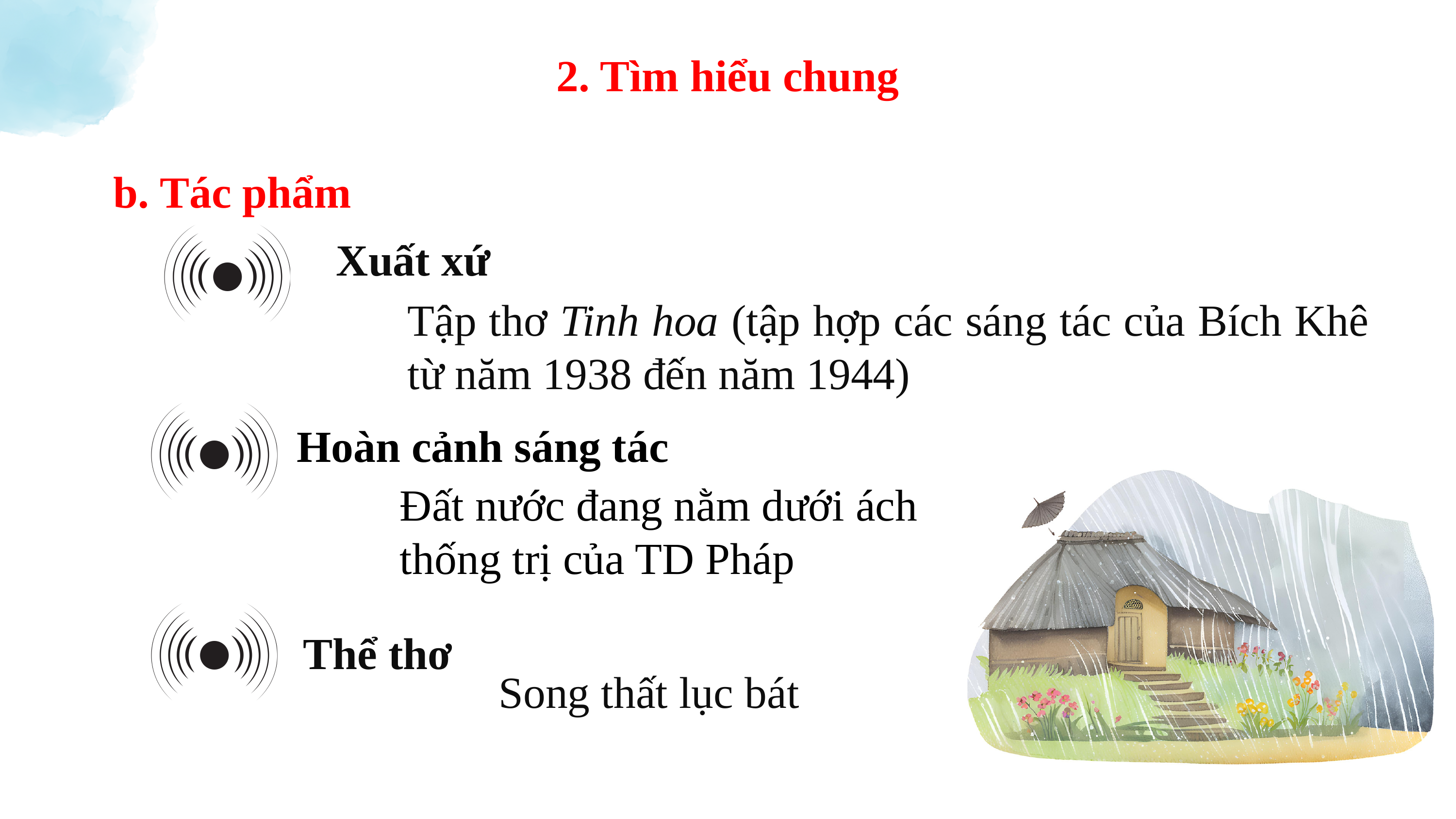

2. Tìm hiểu chung
b. Tác phẩm

Xuất xứ
Tập thơ Tinh hoa (tập hợp các sáng tác của Bích Khê từ năm 1938 đến năm 1944)

Hoàn cảnh sáng tác

Đất nước đang nằm dưới ách thống trị của TD Pháp

Thể thơ
Song thất lục bát